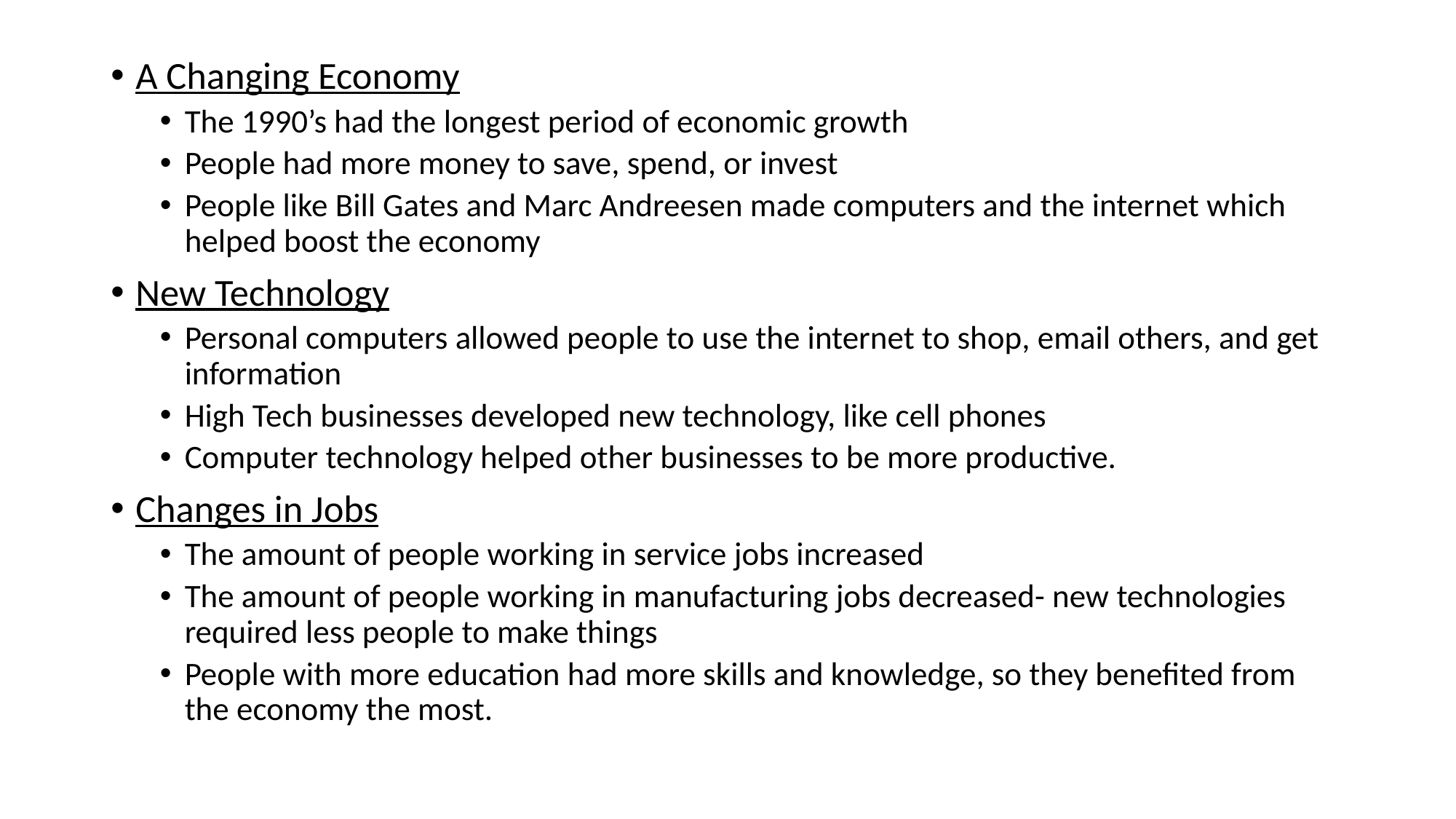

A Changing Economy
The 1990’s had the longest period of economic growth
People had more money to save, spend, or invest
People like Bill Gates and Marc Andreesen made computers and the internet which helped boost the economy
New Technology
Personal computers allowed people to use the internet to shop, email others, and get information
High Tech businesses developed new technology, like cell phones
Computer technology helped other businesses to be more productive.
Changes in Jobs
The amount of people working in service jobs increased
The amount of people working in manufacturing jobs decreased- new technologies required less people to make things
People with more education had more skills and knowledge, so they benefited from the economy the most.